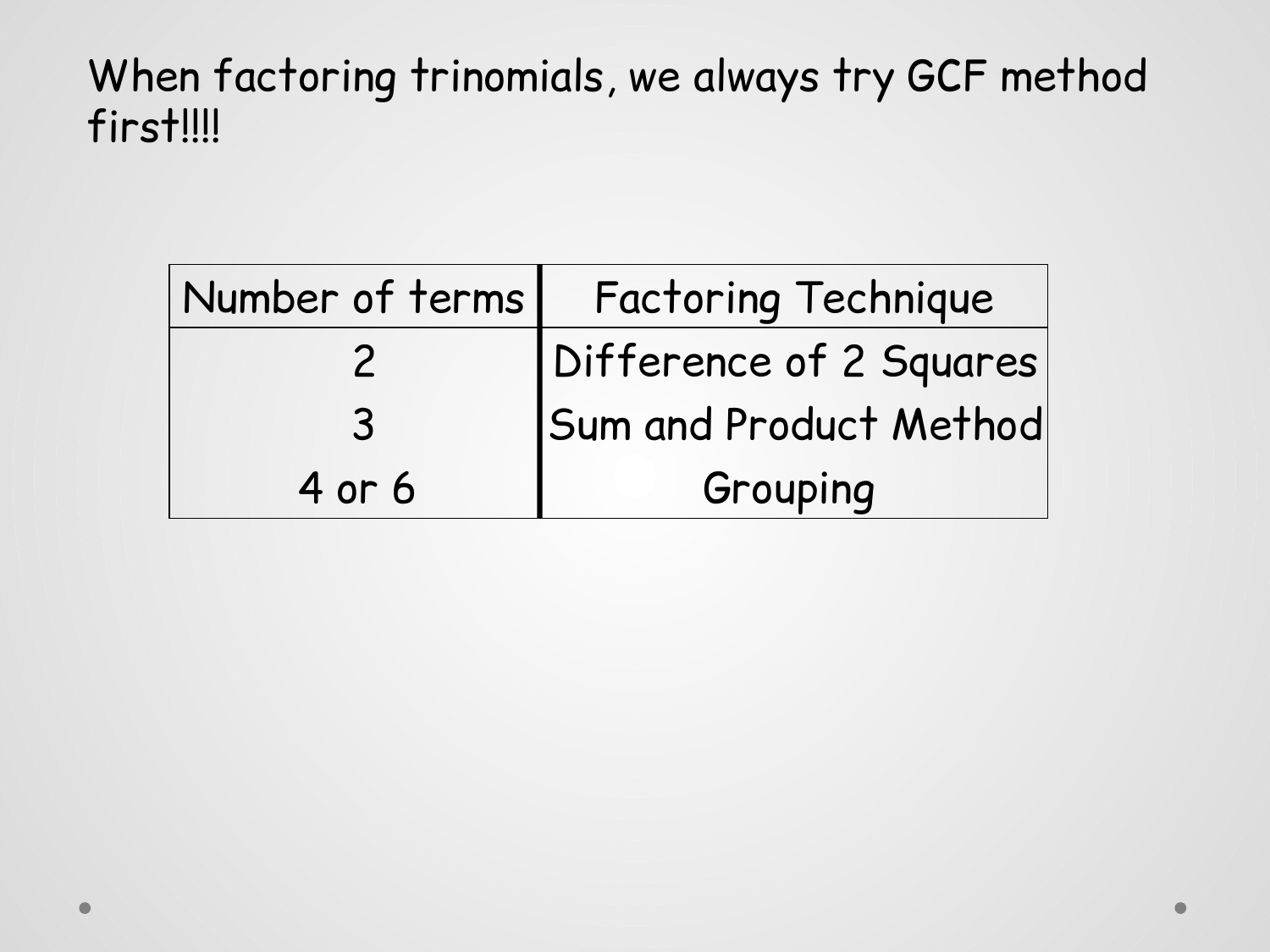

When factoring trinomials, we always try GCF method first!!!!
Number of terms

Factoring Technique

2
Difference of 2 Squares
3
Sum and Product Method
4 or 6
Grouping